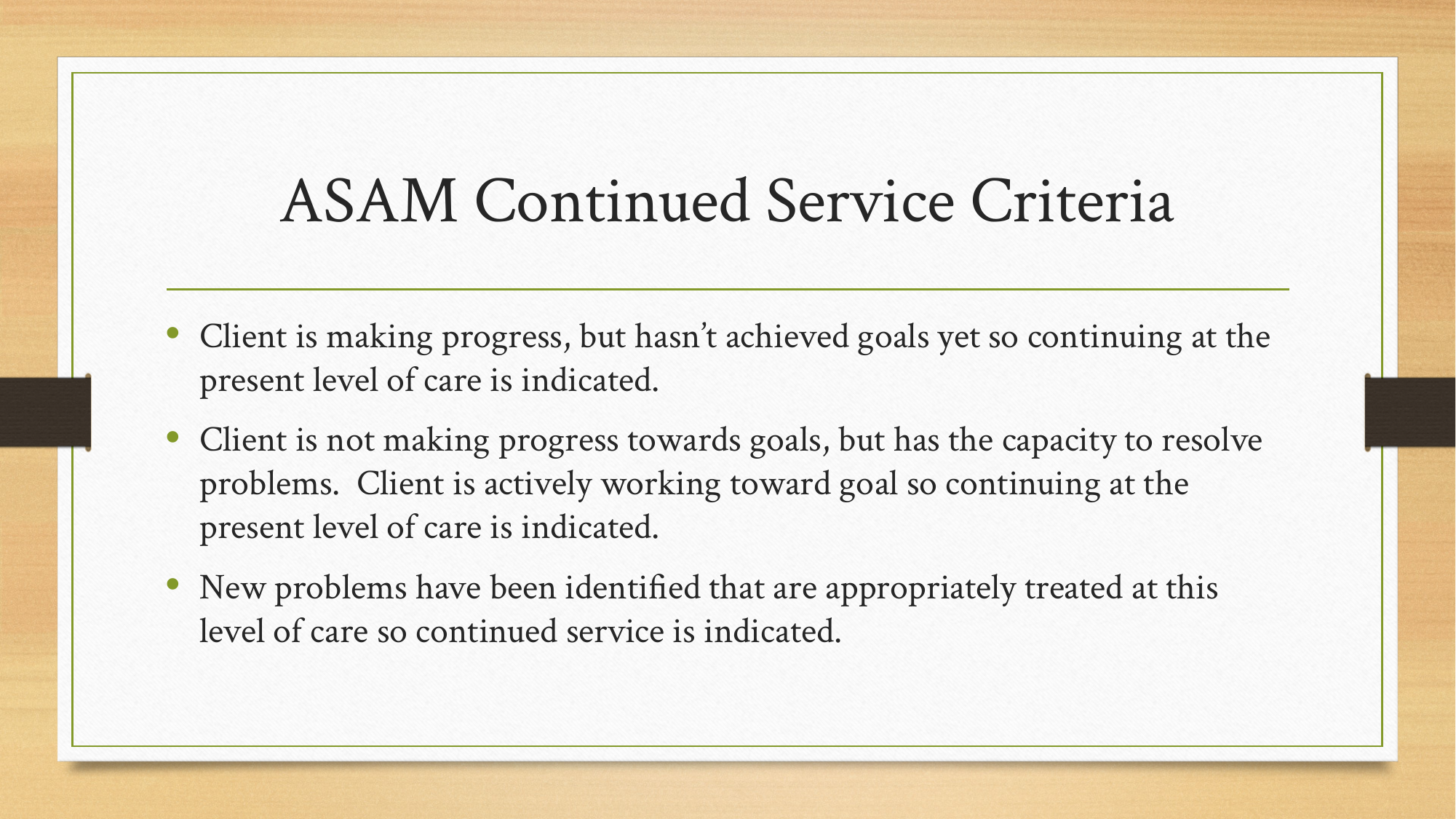

# ASAM Continued Service Criteria
Client is making progress, but hasn’t achieved goals yet so continuing at the present level of care is indicated.
Client is not making progress towards goals, but has the capacity to resolve problems.  Client is actively working toward goal so continuing at the present level of care is indicated.
New problems have been identified that are appropriately treated at this level of care so continued service is indicated.